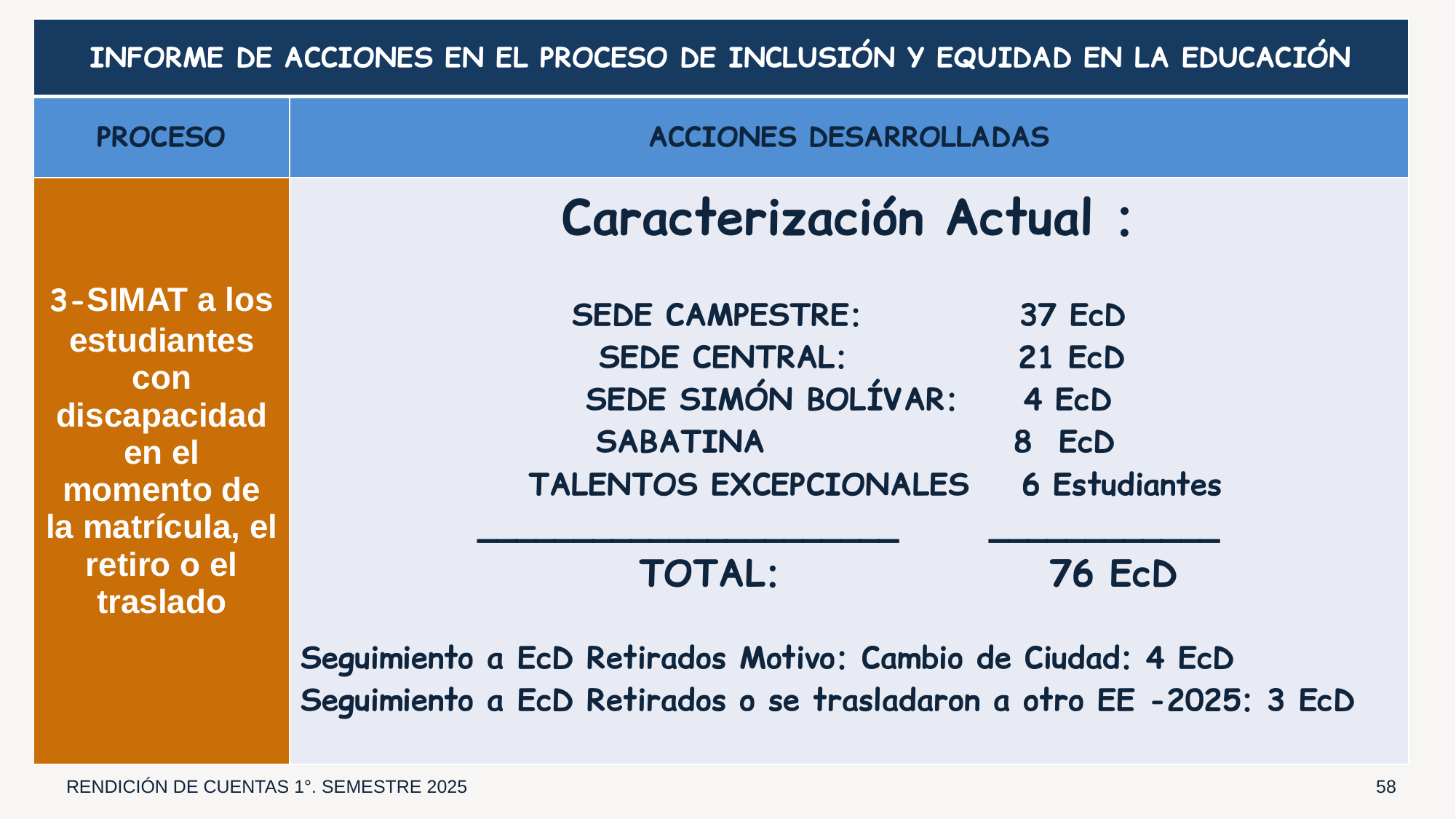

| INFORME DE ACCIONES EN EL PROCESO DE INCLUSIÓN Y EQUIDAD EN LA EDUCACIÓN |  |
| --- | --- |
| PROCESO | ACCIONES DESARROLLADAS |
| 3-SIMAT a los estudiantes con discapacidad en el momento de la matrícula, el retiro o el traslado | Caracterización Actual : SEDE CAMPESTRE:            37 EcD SEDE CENTRAL:             21 EcD SEDE SIMÓN BOLÍVAR:     4 EcD   SABATINA                   8  EcD  TALENTOS EXCEPCIONALES   6 Estudiantes    \_\_\_\_\_\_\_\_\_\_\_\_\_\_\_\_\_\_\_\_\_\_  \_\_\_\_\_\_\_\_\_\_\_\_     TOTAL:     76 EcD Seguimiento a EcD Retirados Motivo: Cambio de Ciudad: 4 EcD Seguimiento a EcD Retirados o se trasladaron a otro EE -2025: 3 EcD |
RENDICIÓN DE CUENTAS 1°. SEMESTRE 2025
58